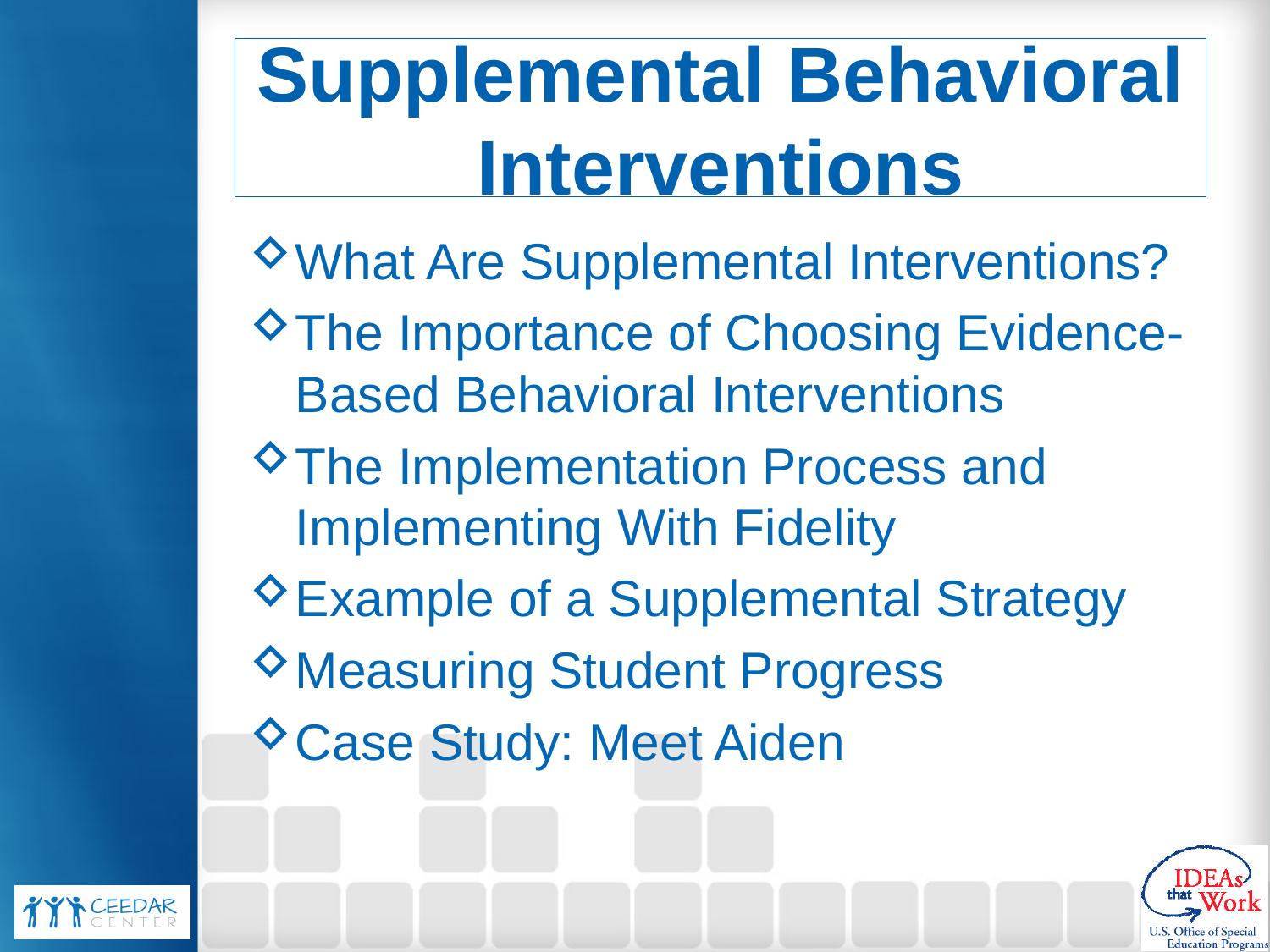

# Supplemental Behavioral Interventions
What Are Supplemental Interventions?
The Importance of Choosing Evidence-Based Behavioral Interventions
The Implementation Process and Implementing With Fidelity
Example of a Supplemental Strategy
Measuring Student Progress
Case Study: Meet Aiden